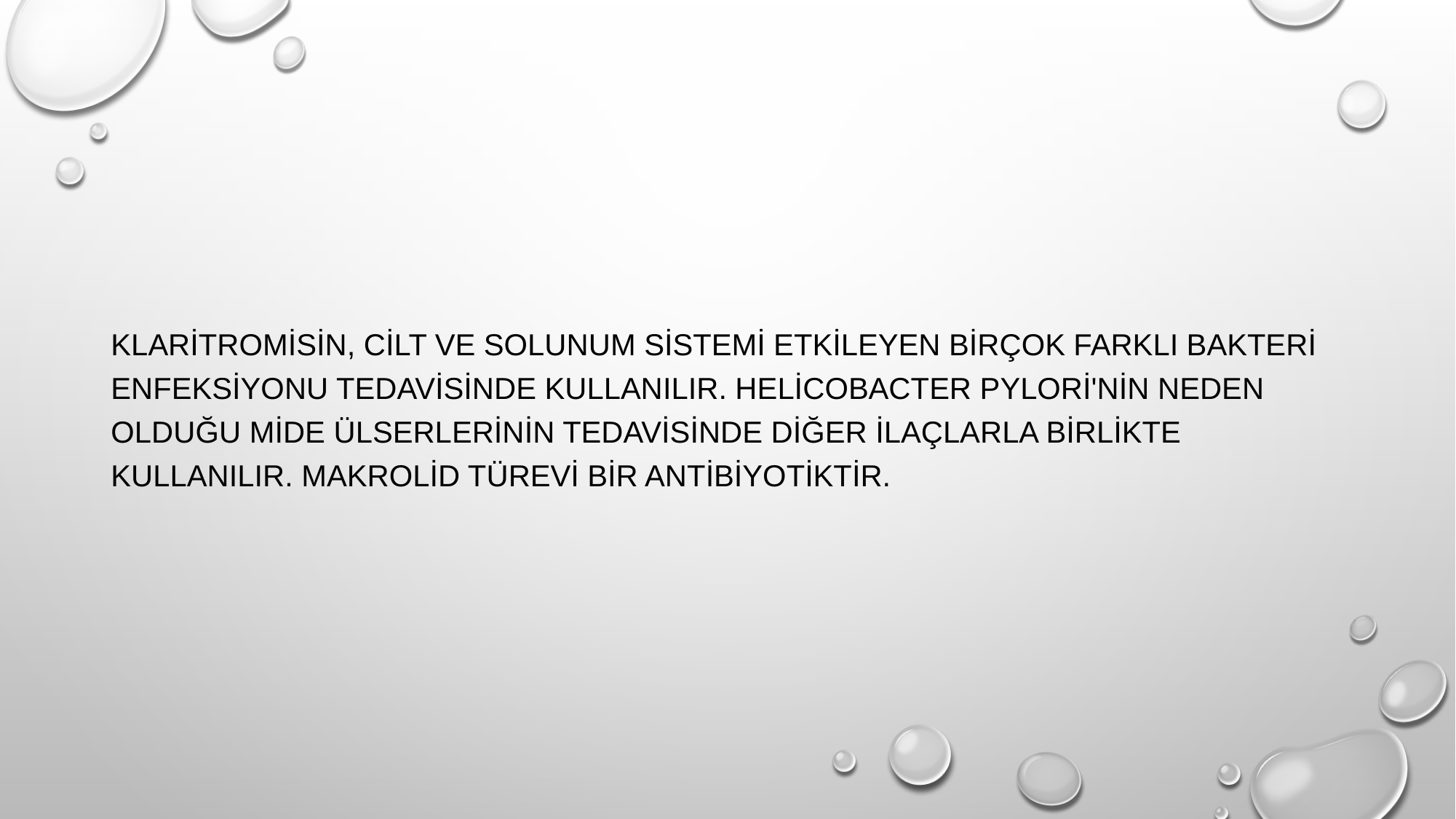

Klaritromisin, cilt ve solunum sistemi etkileyen birçok farklı bakteri enfeksiyonu tedavisinde kullanılır. Helicobacter pylori'nin neden olduğu mide ülserlerinin tedavisinde diğer ilaçlarla birlikte kullanılır. Makrolid türevi bir antibiyotiktir.